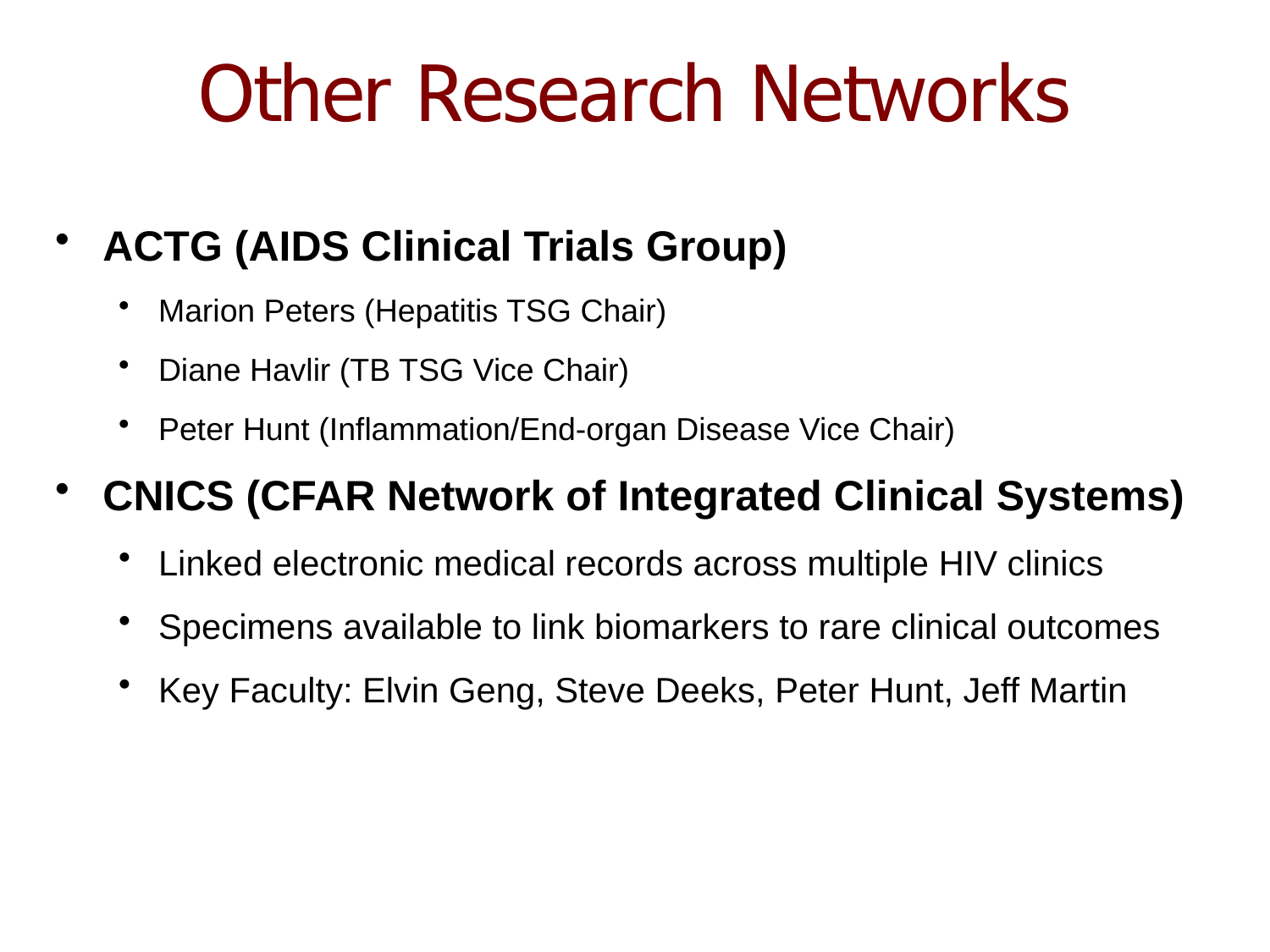

# Other Research Networks
ACTG (AIDS Clinical Trials Group)
Marion Peters (Hepatitis TSG Chair)
Diane Havlir (TB TSG Vice Chair)
Peter Hunt (Inflammation/End-organ Disease Vice Chair)
CNICS (CFAR Network of Integrated Clinical Systems)
Linked electronic medical records across multiple HIV clinics
Specimens available to link biomarkers to rare clinical outcomes
Key Faculty: Elvin Geng, Steve Deeks, Peter Hunt, Jeff Martin